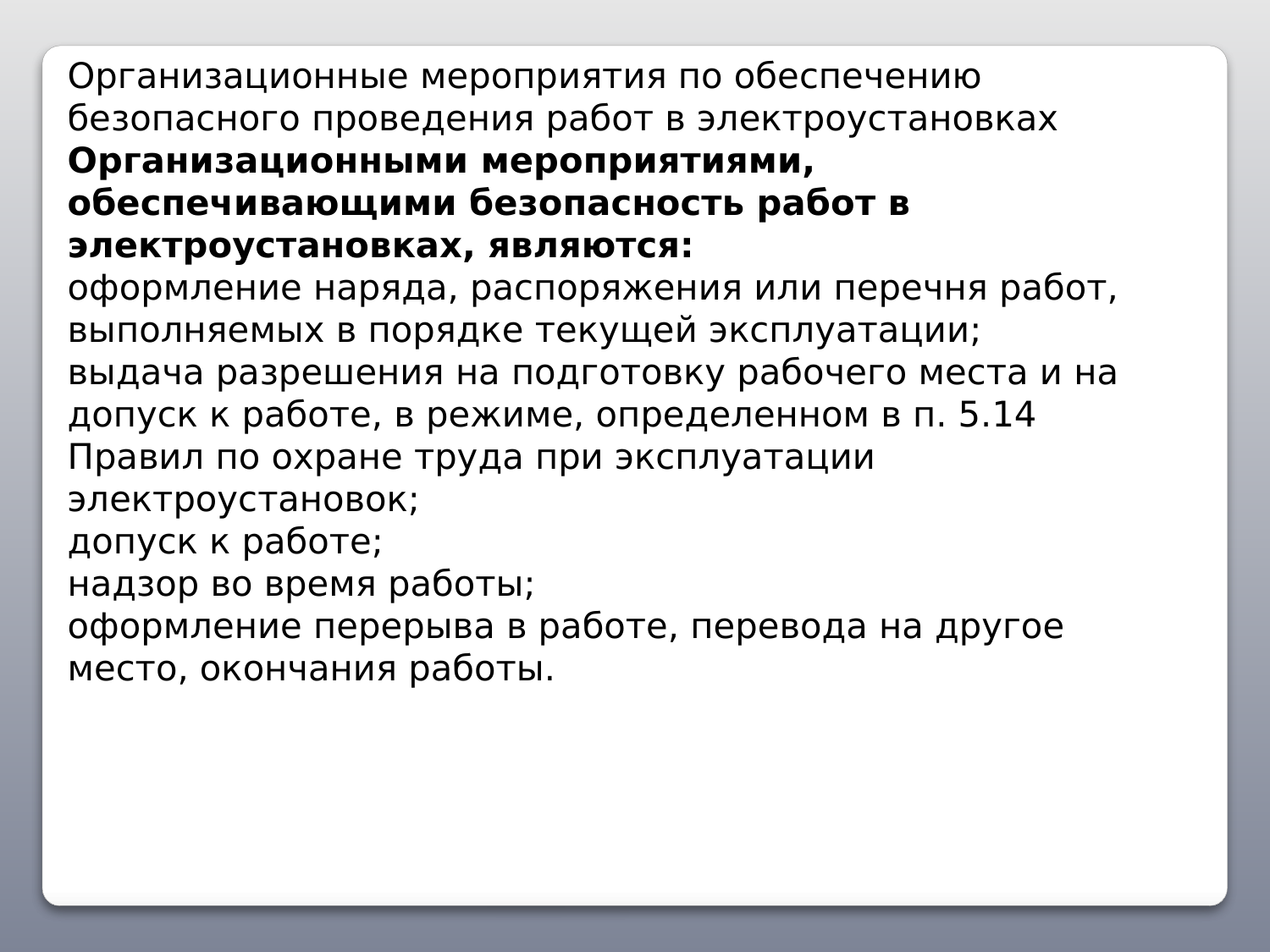

Организационные мероприятия по обеспечению безопасного проведения работ в электроустановках
Организационными мероприятиями, обеспечивающими безопасность работ в электроустановках, являются:
оформление наряда, распоряжения или перечня работ, выполняемых в порядке текущей эксплуатации;
выдача разрешения на подготовку рабочего места и на допуск к работе, в режиме, определенном в п. 5.14 Правил по охране труда при эксплуатации электроустановок;
допуск к работе;
надзор во время работы;
оформление перерыва в работе, перевода на другое место, окончания работы.